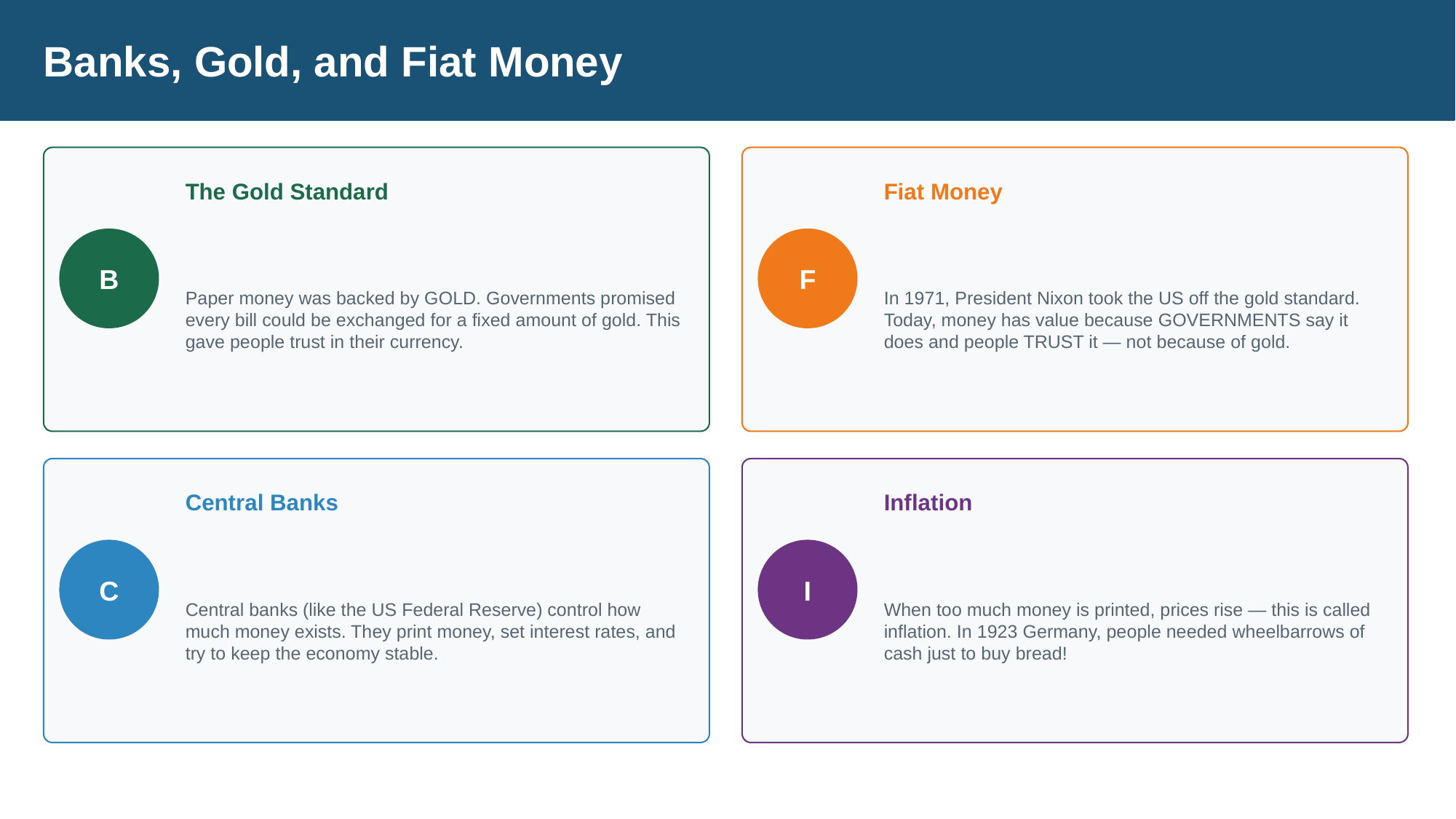

Banks, Gold, and Fiat Money

The Gold Standard
Fiat Money
Paper money was backed by GOLD. Governments promised every bill could be exchanged for a fixed amount of gold. This gave people trust in their currency.
In 1971, President Nixon took the US off the gold standard. Today, money has value because GOVERNMENTS say it does and people TRUST it — not because of gold.

B

F

Central Banks
Inflation
Central banks (like the US Federal Reserve) control how much money exists. They print money, set interest rates, and try to keep the economy stable.
When too much money is printed, prices rise — this is called inflation. In 1923 Germany, people needed wheelbarrows of cash just to buy bread!

C

I